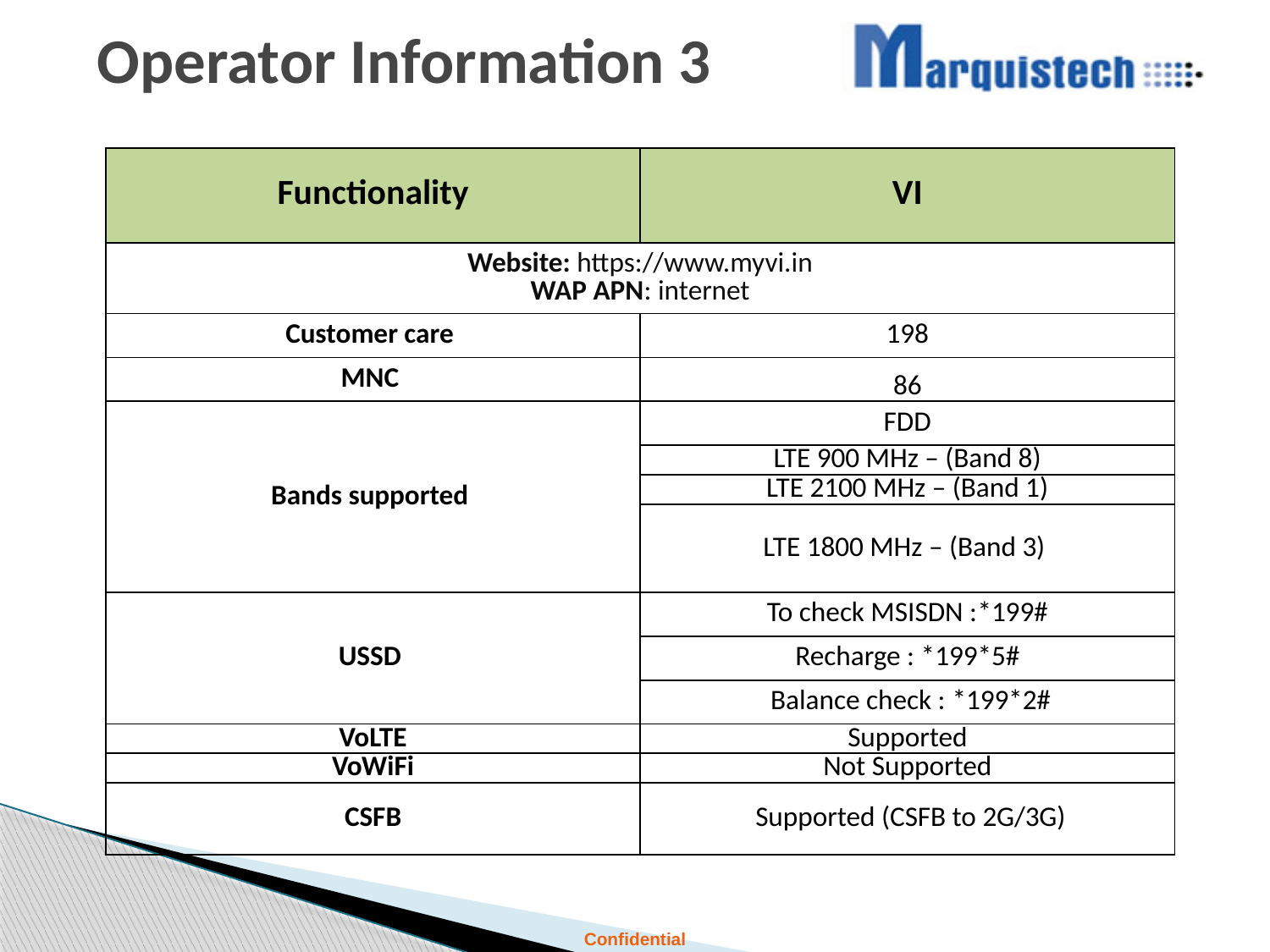

# Operator Information 3
| Functionality | VI |
| --- | --- |
| Website: https://www.myvi.in WAP APN: internet |  |
| Customer care | 198 |
| MNC | 86 |
| Bands supported | FDD |
|  | LTE 900 MHz – (Band 8) |
|  | LTE 2100 MHz – (Band 1) |
|  | LTE 1800 MHz – (Band 3) |
| USSD | To check MSISDN :\*199# |
|  | Recharge : \*199\*5# |
|  | Balance check : \*199\*2# |
| VoLTE | Supported |
| VoWiFi | Not Supported |
| CSFB | Supported (CSFB to 2G/3G) |